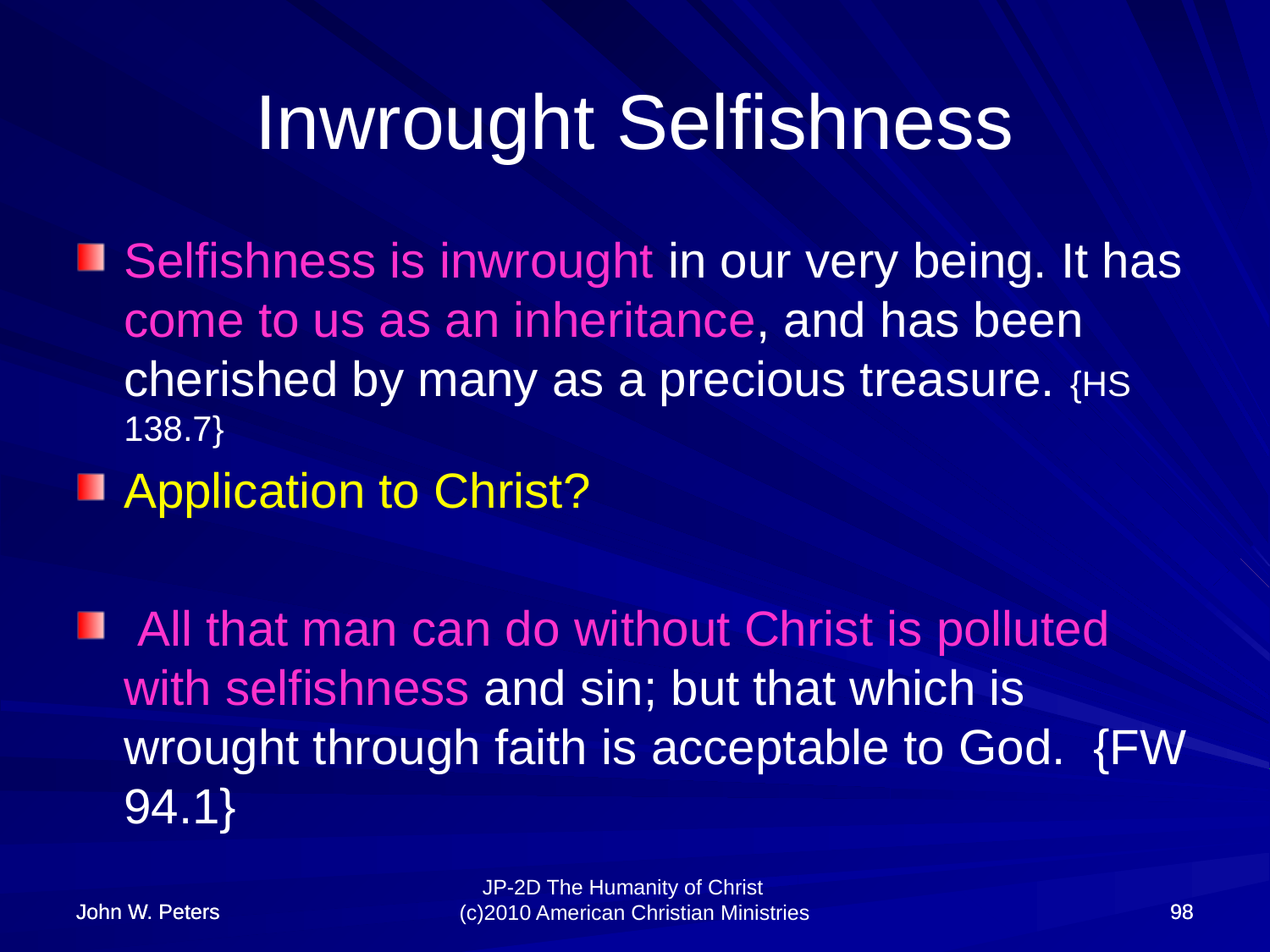

# Inwrought Selfishness
Selfishness is inwrought in our very being. It has come to us as an inheritance, and has been cherished by many as a precious treasure. {HS 138.7}
Application to Christ?

 All that man can do without Christ is polluted with selfishness and sin; but that which is wrought through faith is acceptable to God.  {FW 94.1}

John W. Peters
John W. Peters
98
98
JP-2D The Humanity of Christ     (c)2010 American Christian Ministries